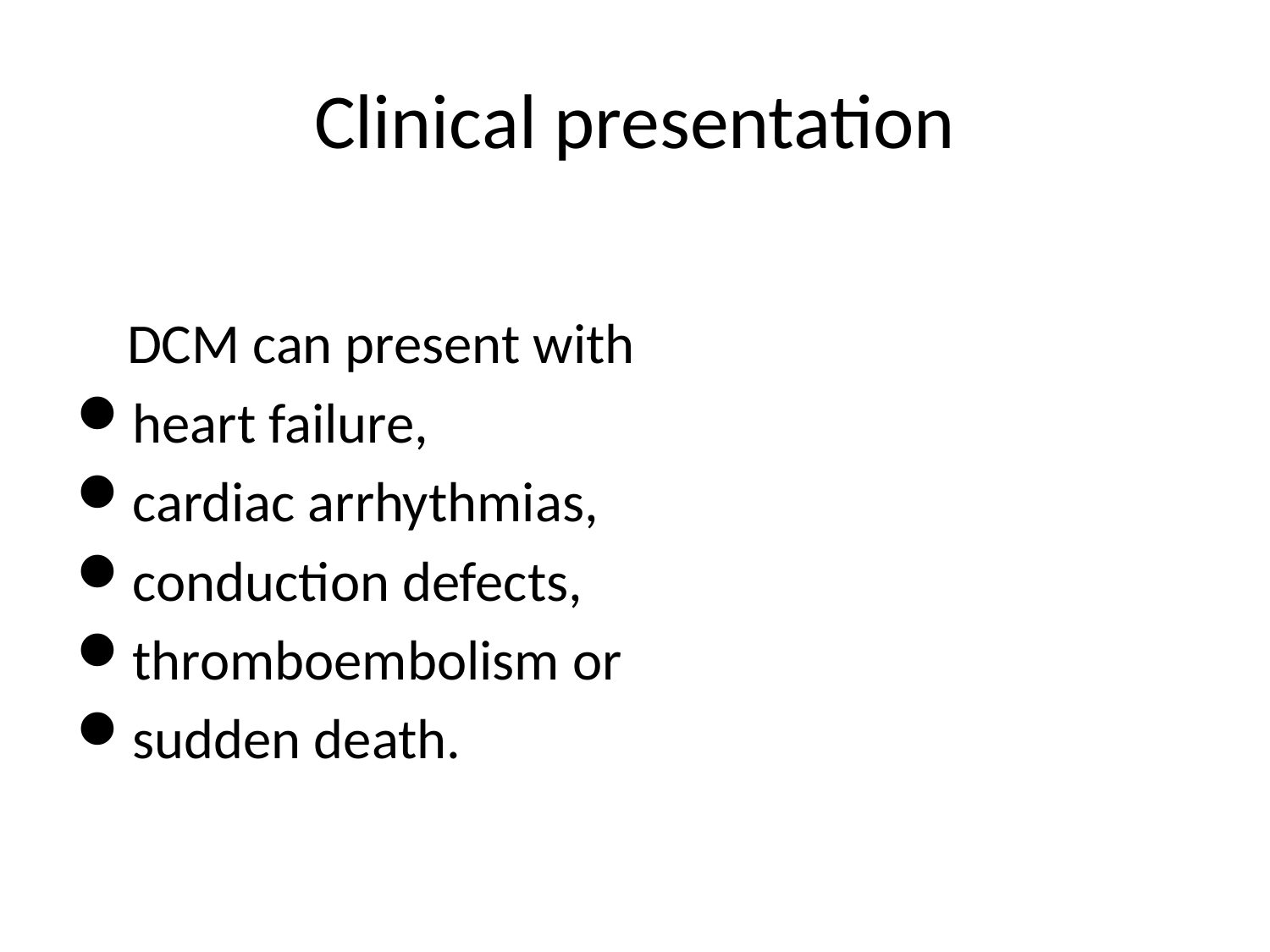

# Clinical presentation

    DCM can present with
heart failure,
cardiac arrhythmias,
conduction defects,
thromboembolism or
sudden death.